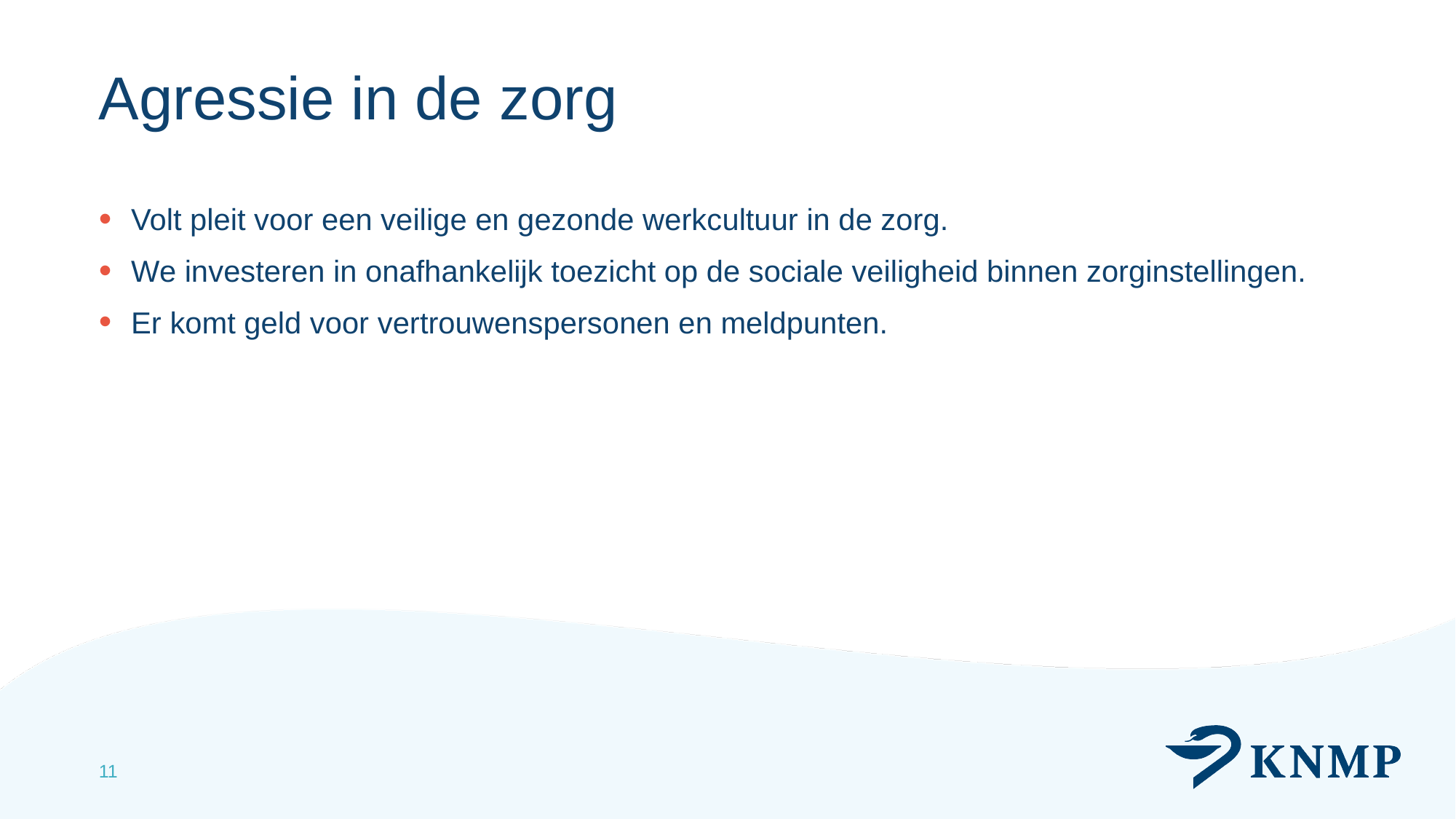

# Agressie in de zorg
Volt pleit voor een veilige en gezonde werkcultuur in de zorg.
We investeren in onafhankelijk toezicht op de sociale veiligheid binnen zorginstellingen.
Er komt geld voor vertrouwenspersonen en meldpunten.

11